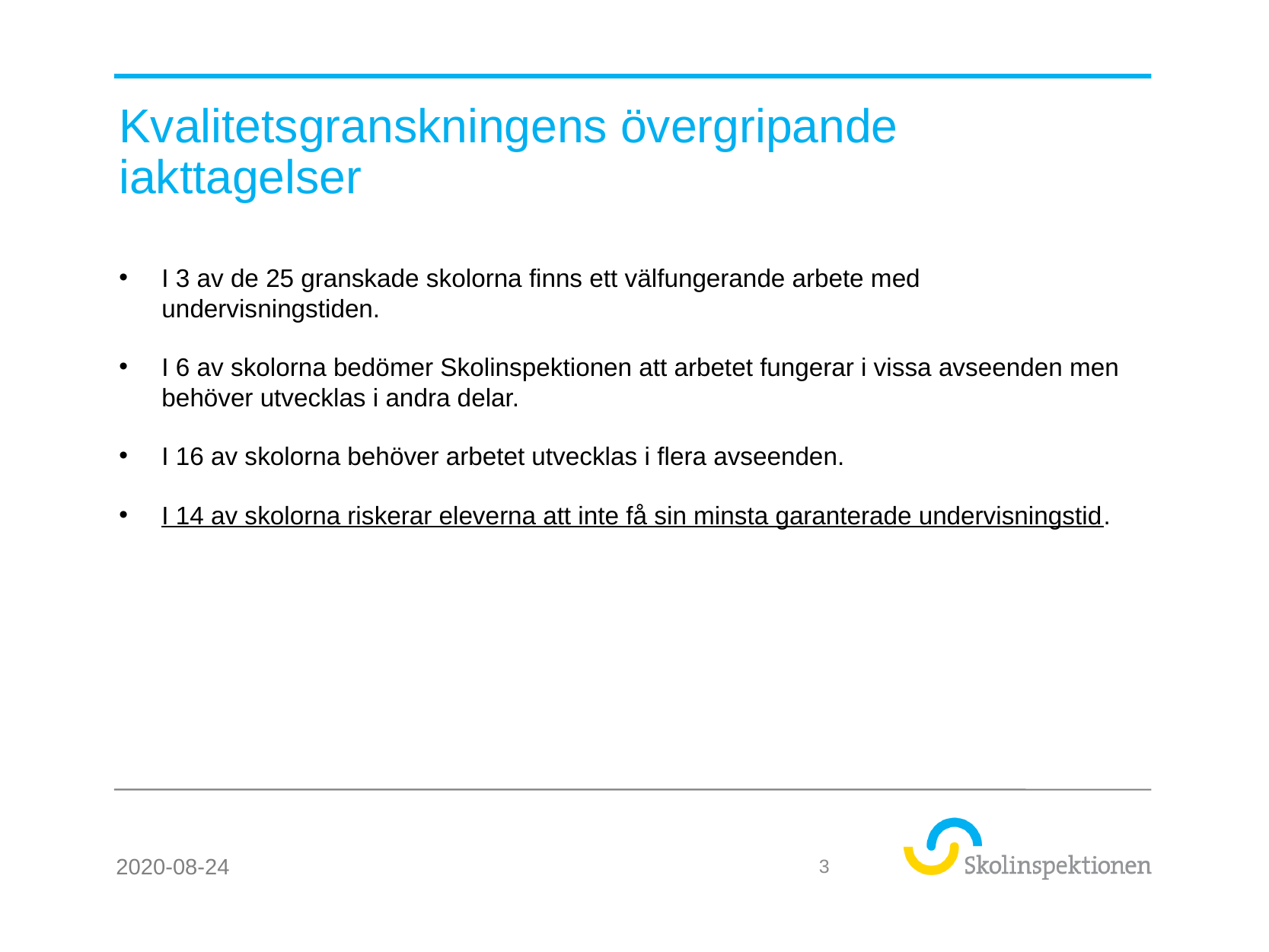

# Kvalitetsgranskningens övergripande iakttagelser
I 3 av de 25 granskade skolorna finns ett välfungerande arbete med undervisningstiden.
I 6 av skolorna bedömer Skolinspektionen att arbetet fungerar i vissa avseenden men behöver utvecklas i andra delar.
I 16 av skolorna behöver arbetet utvecklas i flera avseenden.
I 14 av skolorna riskerar eleverna att inte få sin minsta garanterade undervisningstid.
2020-08-24
3